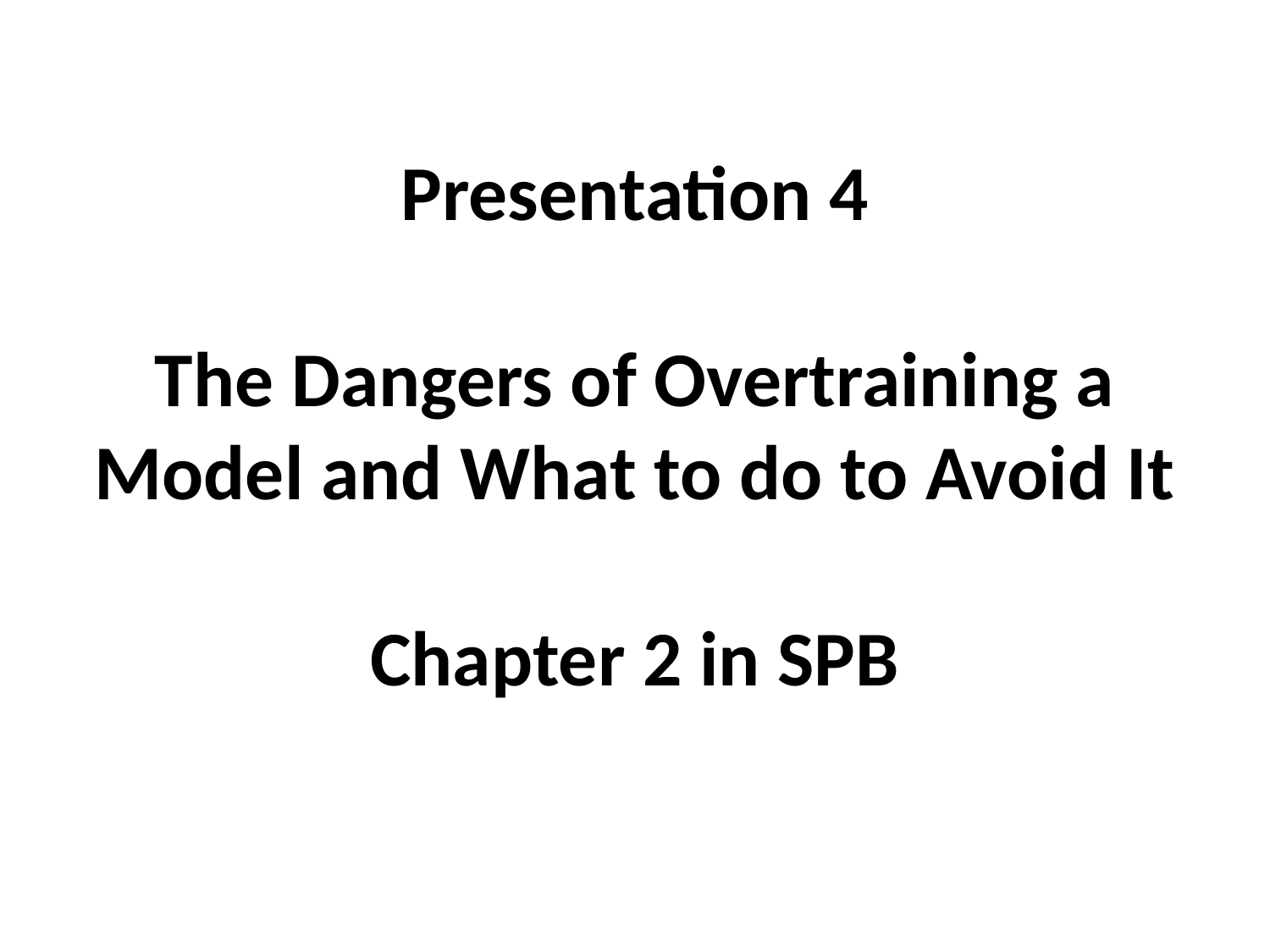

# Presentation 4 The Dangers of Overtraining a Model and What to do to Avoid It Chapter 2 in SPB